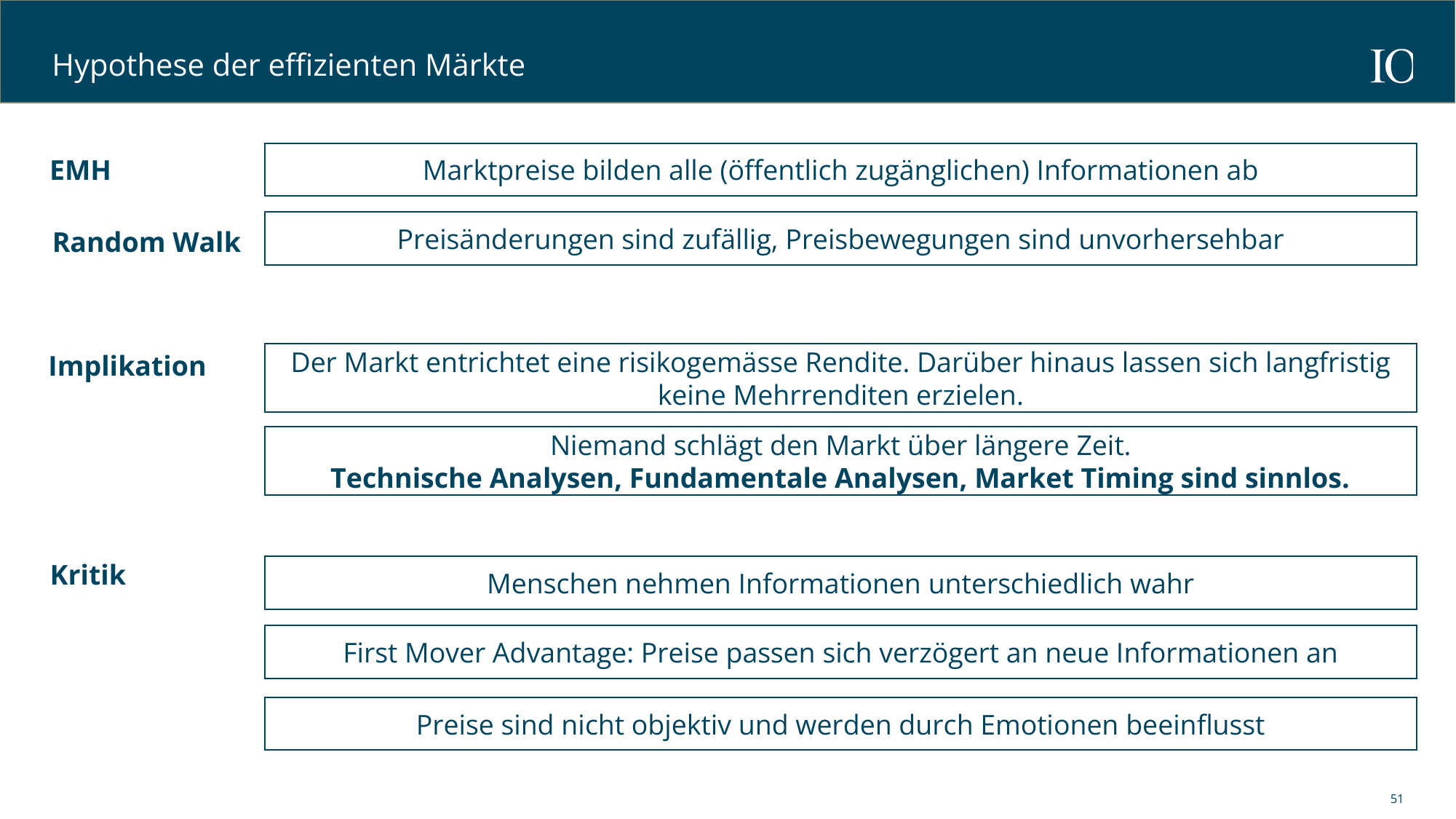

# Hypothese der effizienten Märkte
Marktpreise bilden alle (öffentlich zugänglichen) Informationen ab
EMH
Preisänderungen sind zufällig, Preisbewegungen sind unvorhersehbar
Random Walk
Implikation
Der Markt entrichtet eine risikogemässe Rendite. Darüber hinaus lassen sich langfristig keine Mehrrenditen erzielen.
Niemand schlägt den Markt über längere Zeit.
Technische Analysen, Fundamentale Analysen, Market Timing sind sinnlos.
Kritik
Menschen nehmen Informationen unterschiedlich wahr
First Mover Advantage: Preise passen sich verzögert an neue Informationen an
Preise sind nicht objektiv und werden durch Emotionen beeinflusst
51